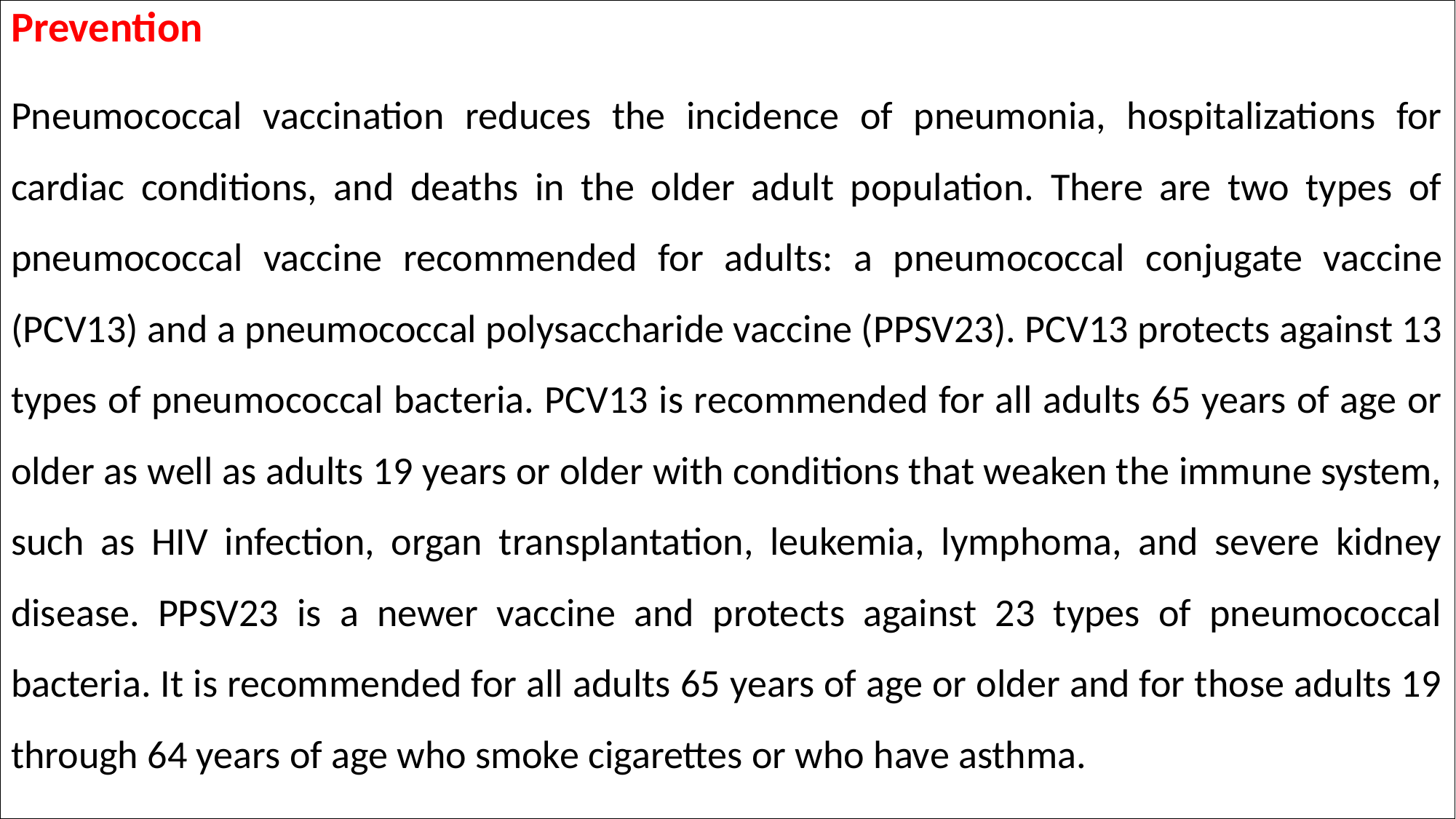

Prevention
Pneumococcal vaccination reduces the incidence of pneumonia, hospitalizations for cardiac conditions, and deaths in the older adult population. There are two types of pneumococcal vaccine recommended for adults: a pneumococcal conjugate vaccine (PCV13) and a pneumococcal polysaccharide vaccine (PPSV23). PCV13 protects against 13 types of pneumococcal bacteria. PCV13 is recommended for all adults 65 years of age or older as well as adults 19 years or older with conditions that weaken the immune system, such as HIV infection, organ transplantation, leukemia, lymphoma, and severe kidney disease. PPSV23 is a newer vaccine and protects against 23 types of pneumococcal bacteria. It is recommended for all adults 65 years of age or older and for those adults 19 through 64 years of age who smoke cigarettes or who have asthma.